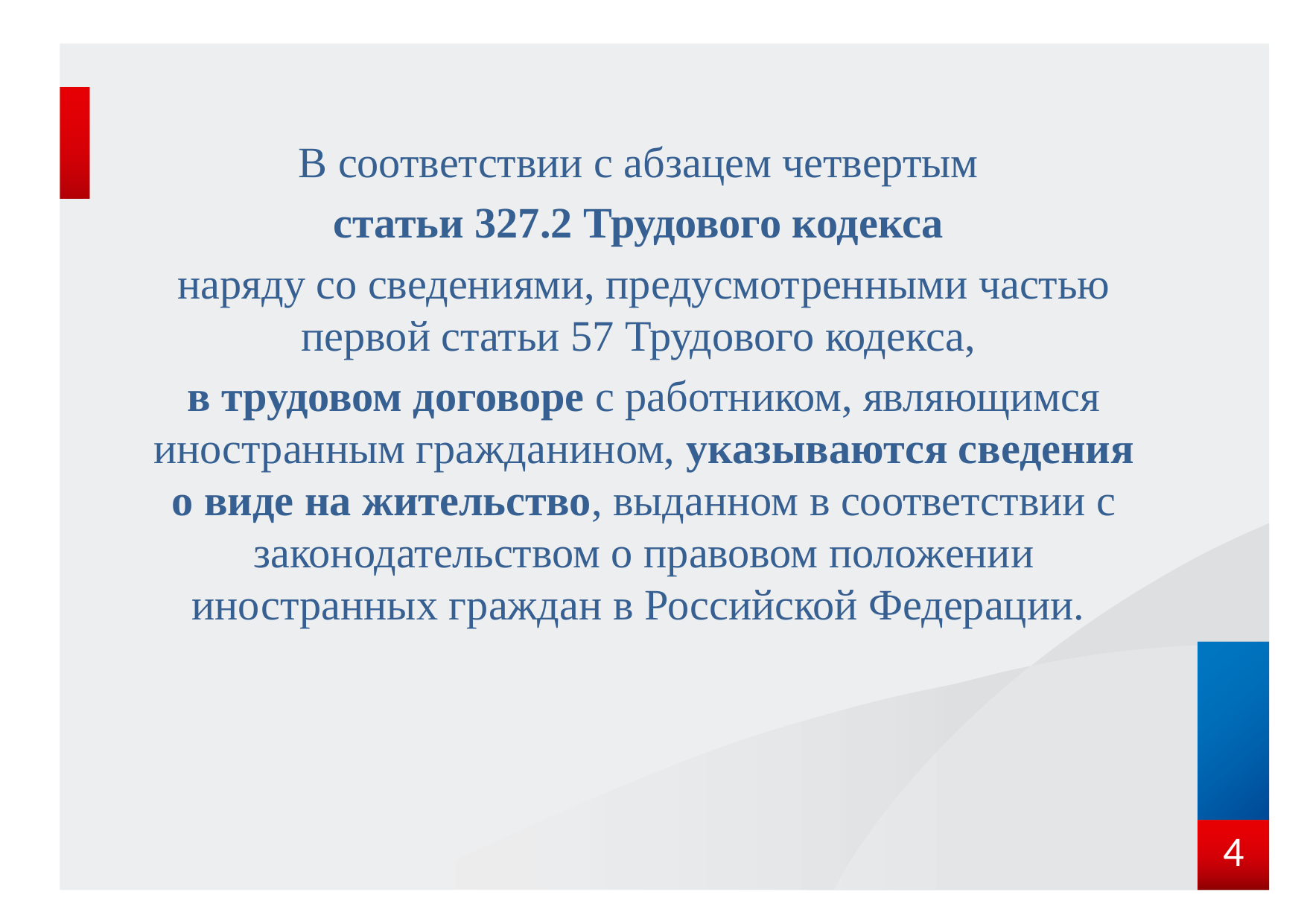

В соответствии с абзацем четвертым
статьи 327.2 Трудового кодекса
наряду со сведениями, предусмотренными частью первой статьи 57 Трудового кодекса,
в трудовом договоре с работником, являющимся иностранным гражданином, указываются сведения о виде на жительство, выданном в соответствии с законодательством о правовом положении иностранных граждан в Российской Федерации.
4